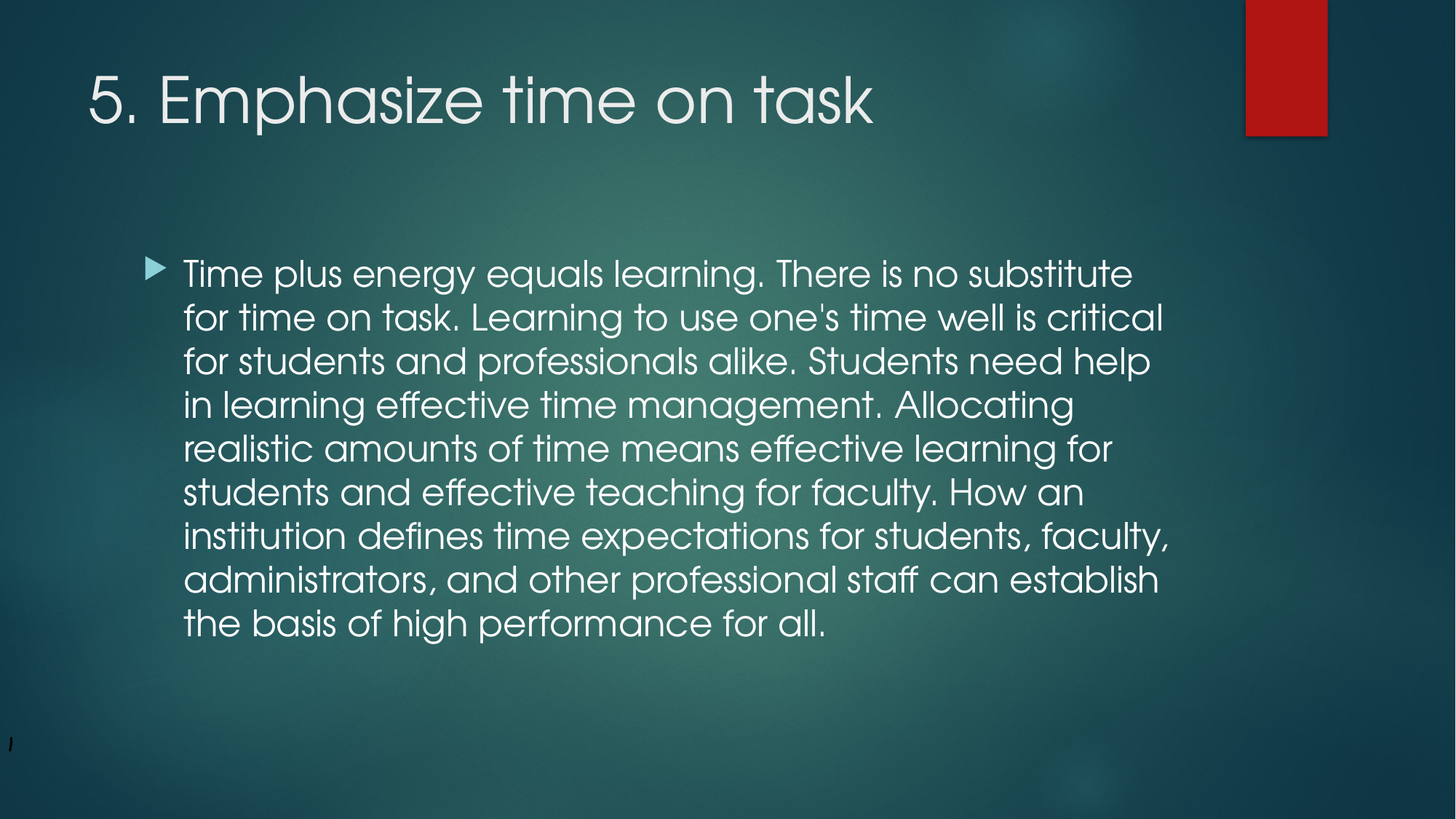

# 5. Emphasize time on task
Time plus energy equals learning. There is no substitute for time on task. Learning to use one's time well is critical for students and professionals alike. Students need help in learning effective time management. Allocating realistic amounts of time means effective learning for students and effective teaching for faculty. How an institution defines time expectations for students, faculty, administrators, and other professional staff can establish the basis of high performance for all.